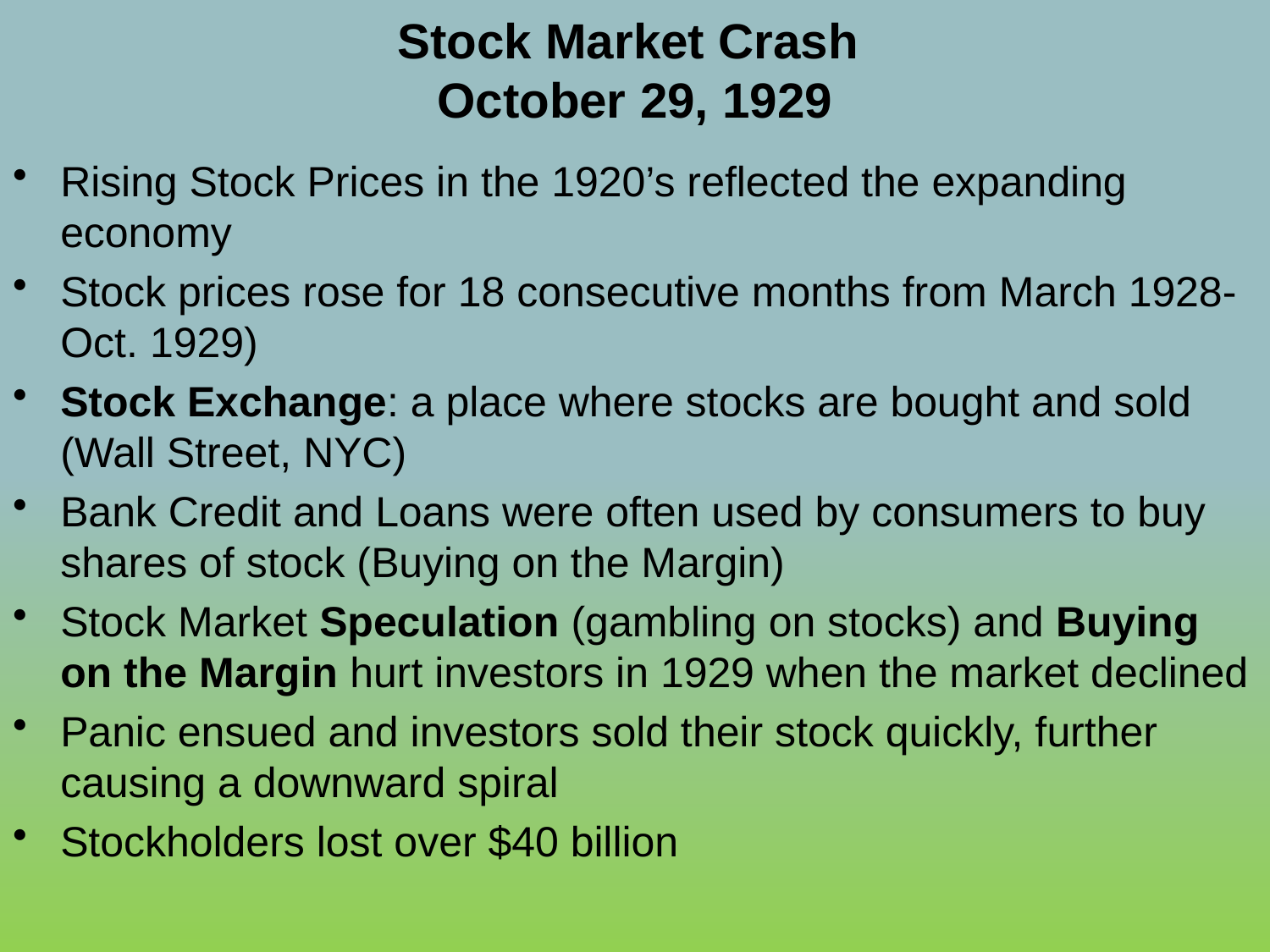

# Stock Market Crash October 29, 1929
Rising Stock Prices in the 1920’s reflected the expanding economy
Stock prices rose for 18 consecutive months from March 1928- Oct. 1929)
Stock Exchange: a place where stocks are bought and sold (Wall Street, NYC)
Bank Credit and Loans were often used by consumers to buy shares of stock (Buying on the Margin)
Stock Market Speculation (gambling on stocks) and Buying on the Margin hurt investors in 1929 when the market declined
Panic ensued and investors sold their stock quickly, further causing a downward spiral
Stockholders lost over $40 billion